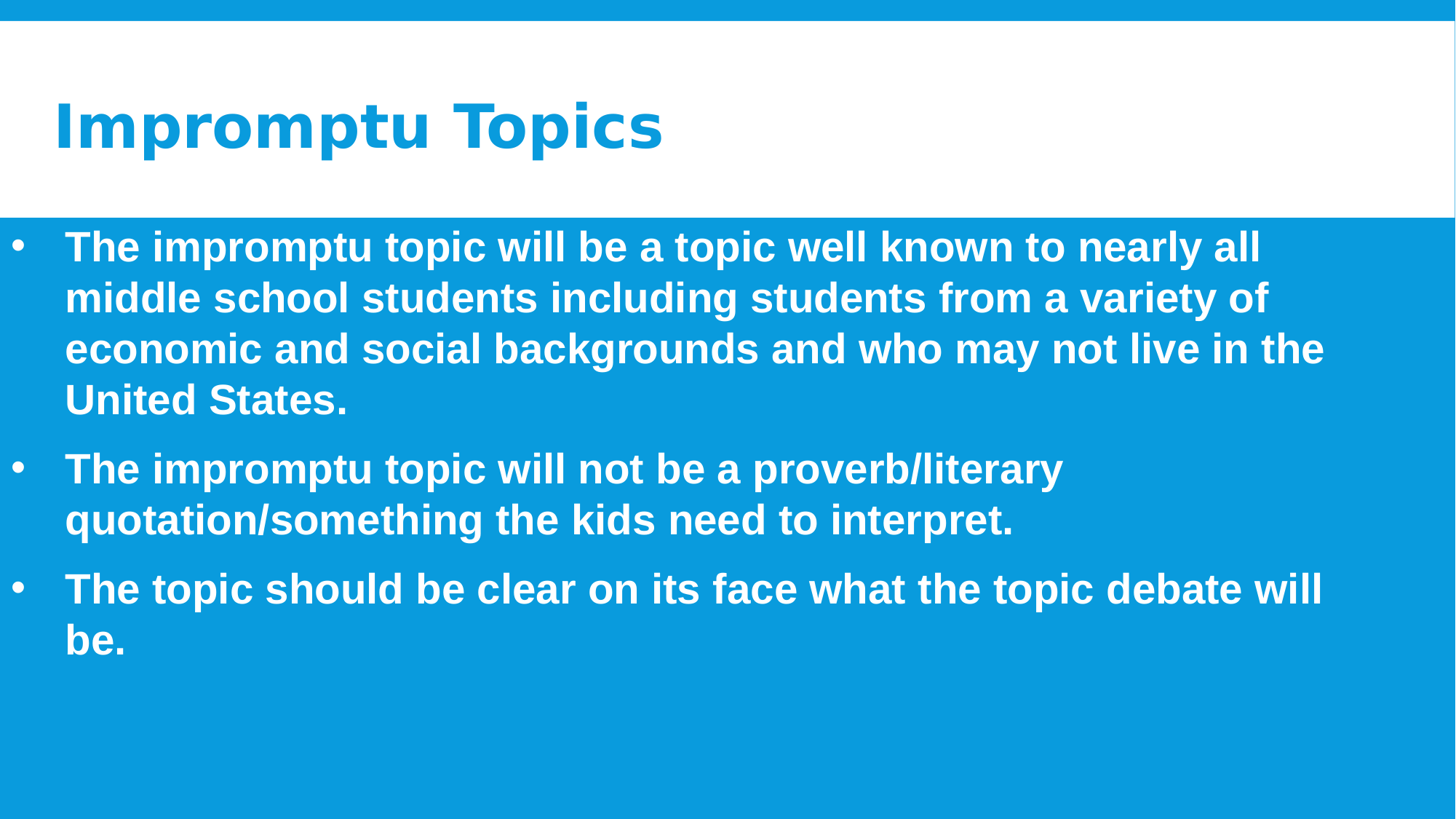

# Impromptu Topics
The impromptu topic will be a topic well known to nearly all middle school students including students from a variety of economic and social backgrounds and who may not live in the United States.
The impromptu topic will not be a proverb/literary quotation/something the kids need to interpret.
The topic should be clear on its face what the topic debate will be.